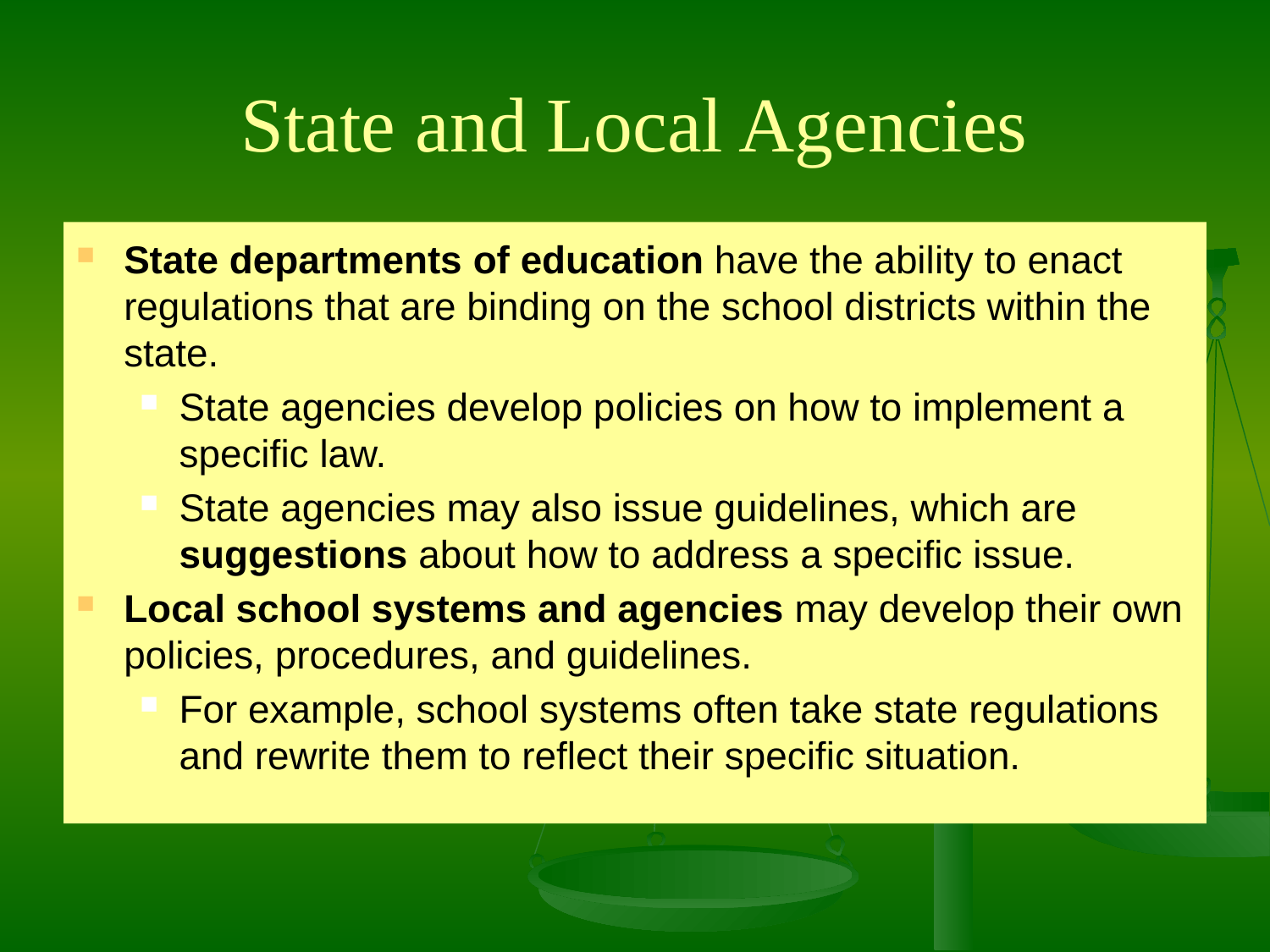

# State and Local Agencies
State departments of education have the ability to enact regulations that are binding on the school districts within the state.
State agencies develop policies on how to implement a specific law.
State agencies may also issue guidelines, which are suggestions about how to address a specific issue.
Local school systems and agencies may develop their own policies, procedures, and guidelines.
For example, school systems often take state regulations and rewrite them to reflect their specific situation.